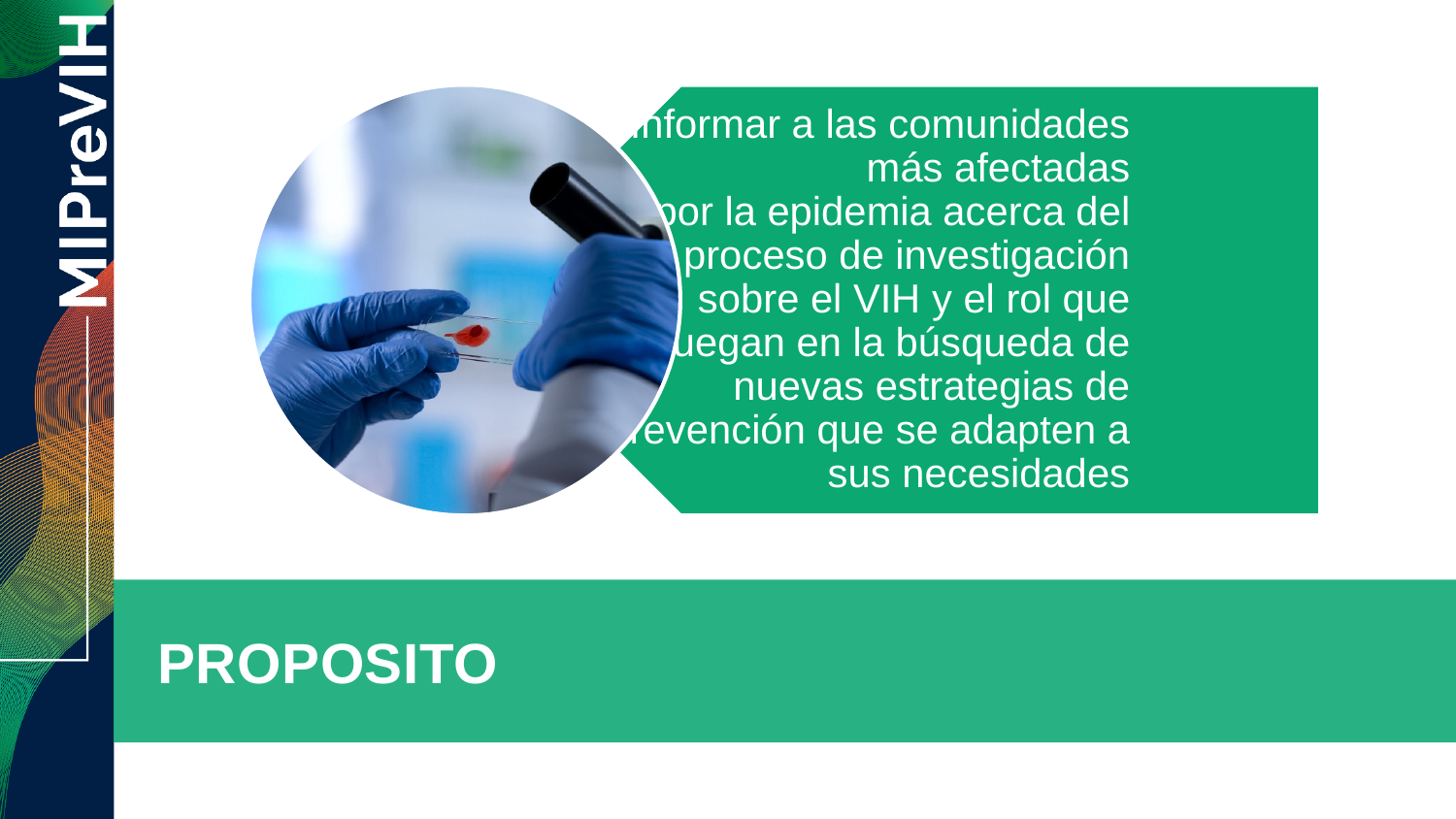

Informar a las comunidades más afectadas por la epidemia acerca del proceso de investigación sobre el VIH y el rol que juegan en la búsqueda de nuevas estrategias de prevención que se adapten a sus necesidades
# proposito